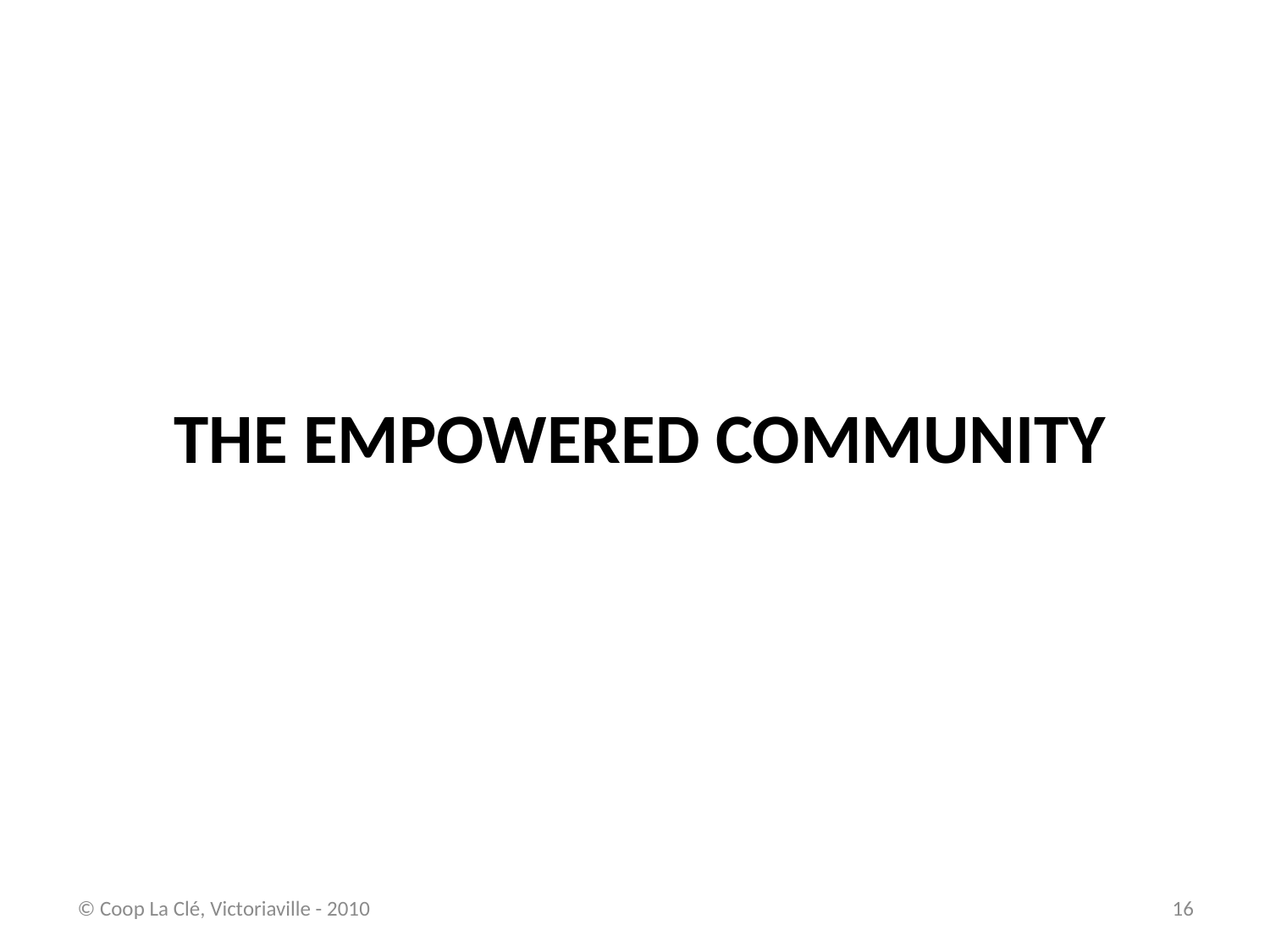

# THE EMPOWERED COMMUNITY
© Coop La Clé, Victoriaville - 2010
16